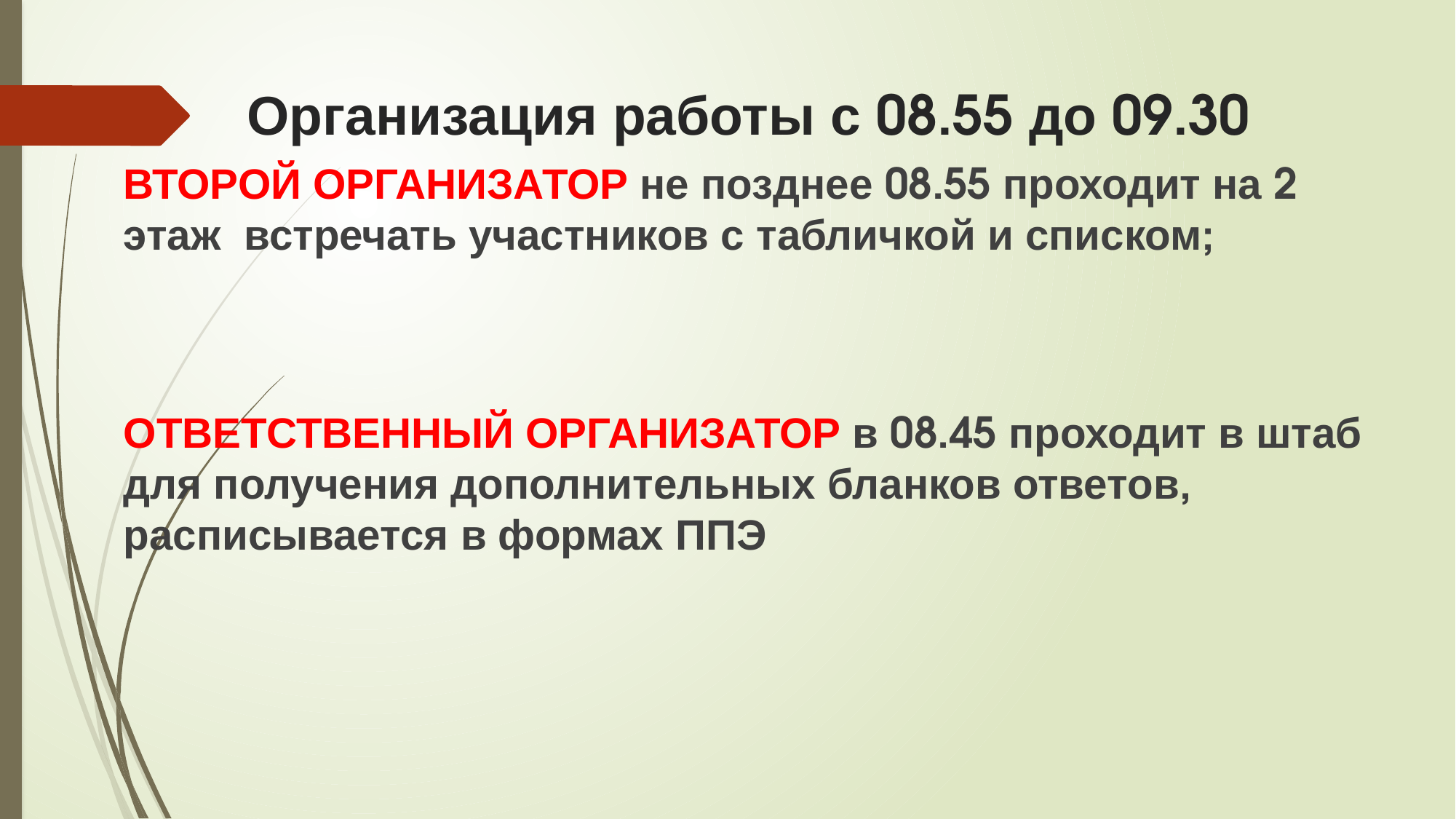

# Организация работы с 08.55 до 09.30
ВТОРОЙ ОРГАНИЗАТОР не позднее 08.55 проходит на 2 этаж  встречать участников с табличкой и списком;

ОТВЕТСТВЕННЫЙ ОРГАНИЗАТОР в 08.45 проходит в штаб для получения дополнительных бланков ответов, расписывается в формах ППЭ